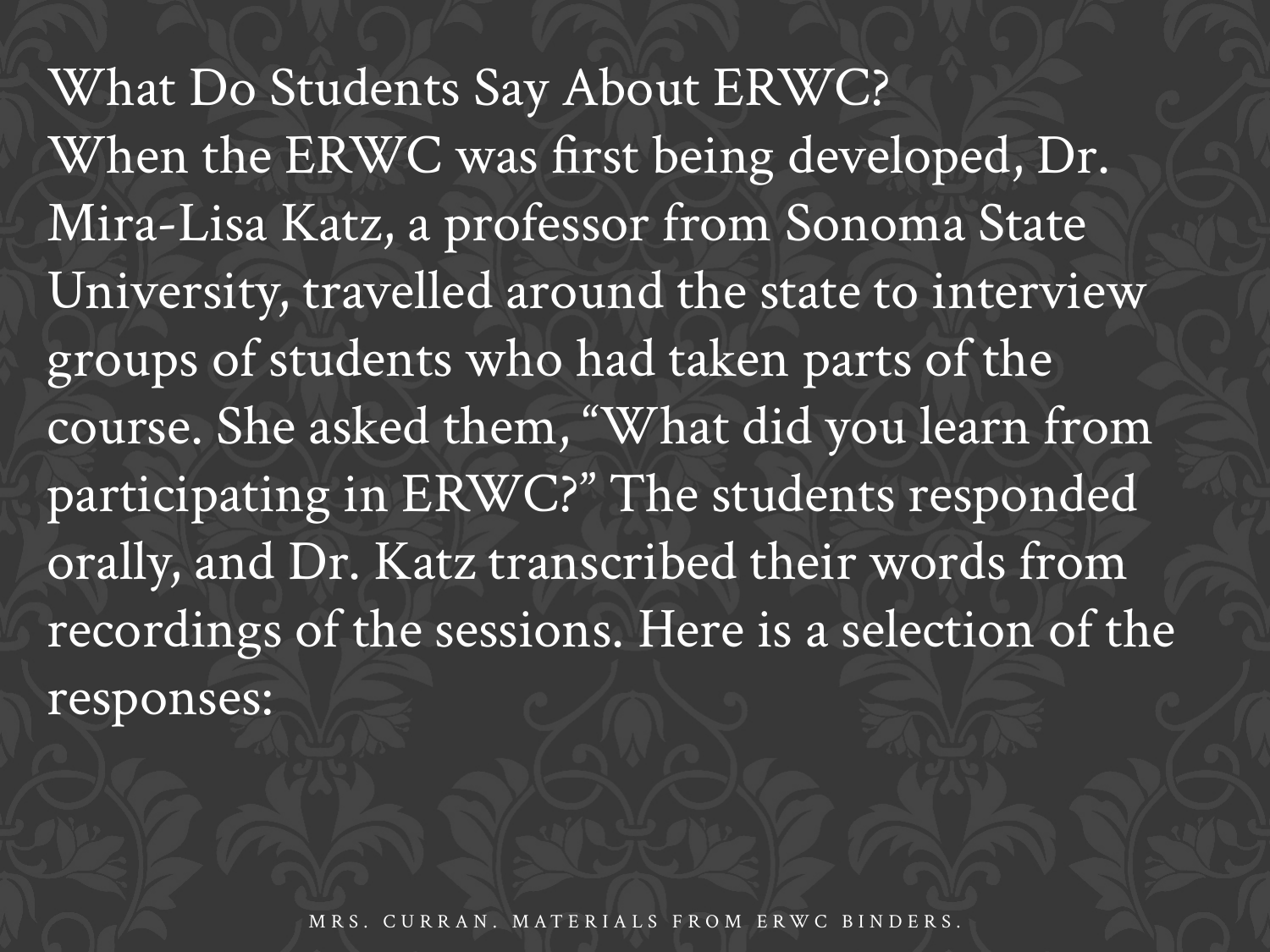

What Do Students Say About ERWC?
When the ERWC was first being developed, Dr. Mira-Lisa Katz, a professor from Sonoma State University, travelled around the state to interview groups of students who had taken parts of the course. She asked them, “What did you learn from participating in ERWC?” The students responded orally, and Dr. Katz transcribed their words from recordings of the sessions. Here is a selection of the responses:
Mrs. Curran. Materials from ERWC binders.